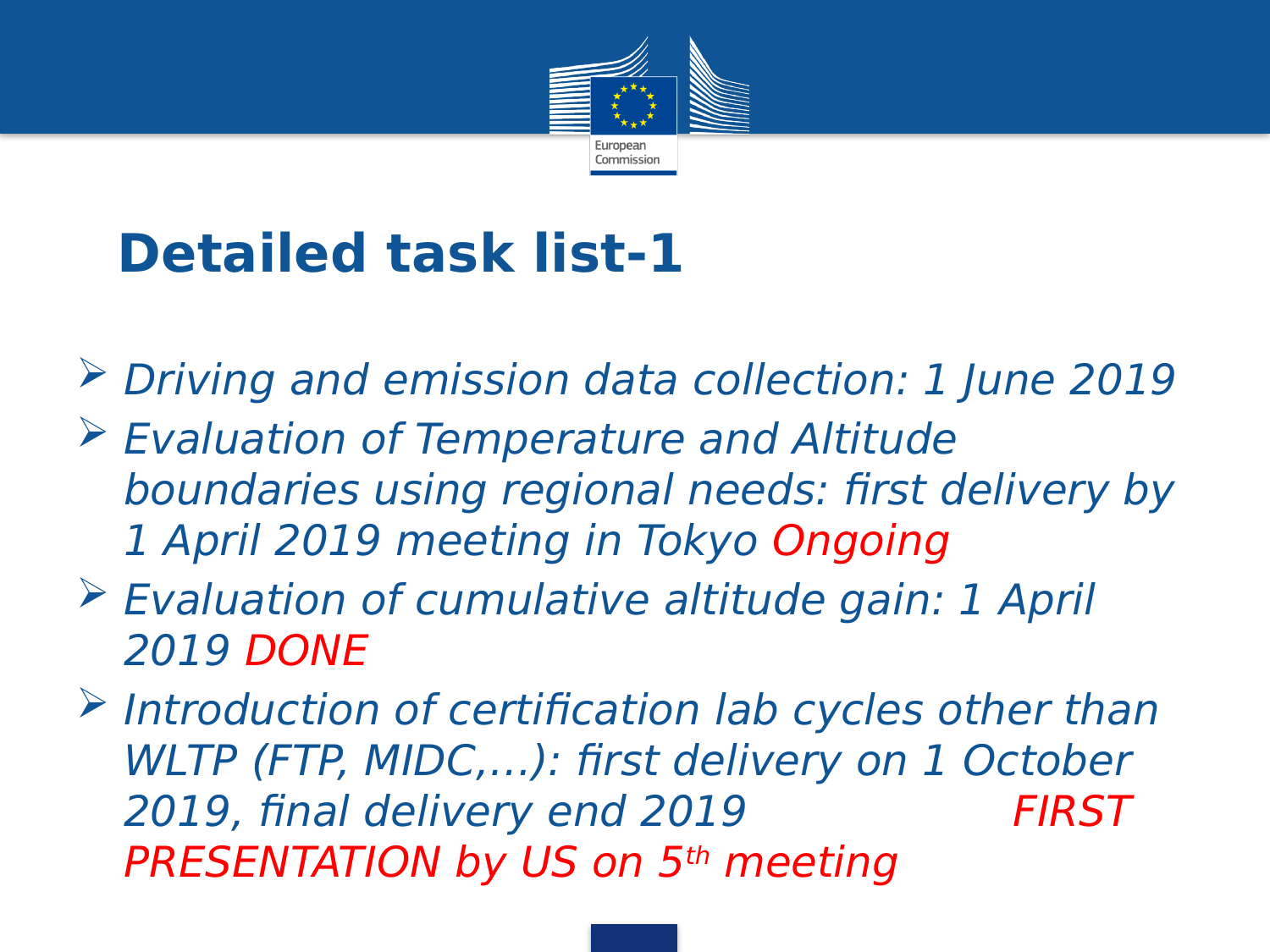

# Detailed task list-1
Driving and emission data collection: 1 June 2019
Evaluation of Temperature and Altitude boundaries using regional needs: first delivery by 1 April 2019 meeting in Tokyo Ongoing
Evaluation of cumulative altitude gain: 1 April 2019 DONE
Introduction of certification lab cycles other than WLTP (FTP, MIDC,…): first delivery on 1 October 2019, final delivery end 2019 		FIRST PRESENTATION by US on 5th meeting